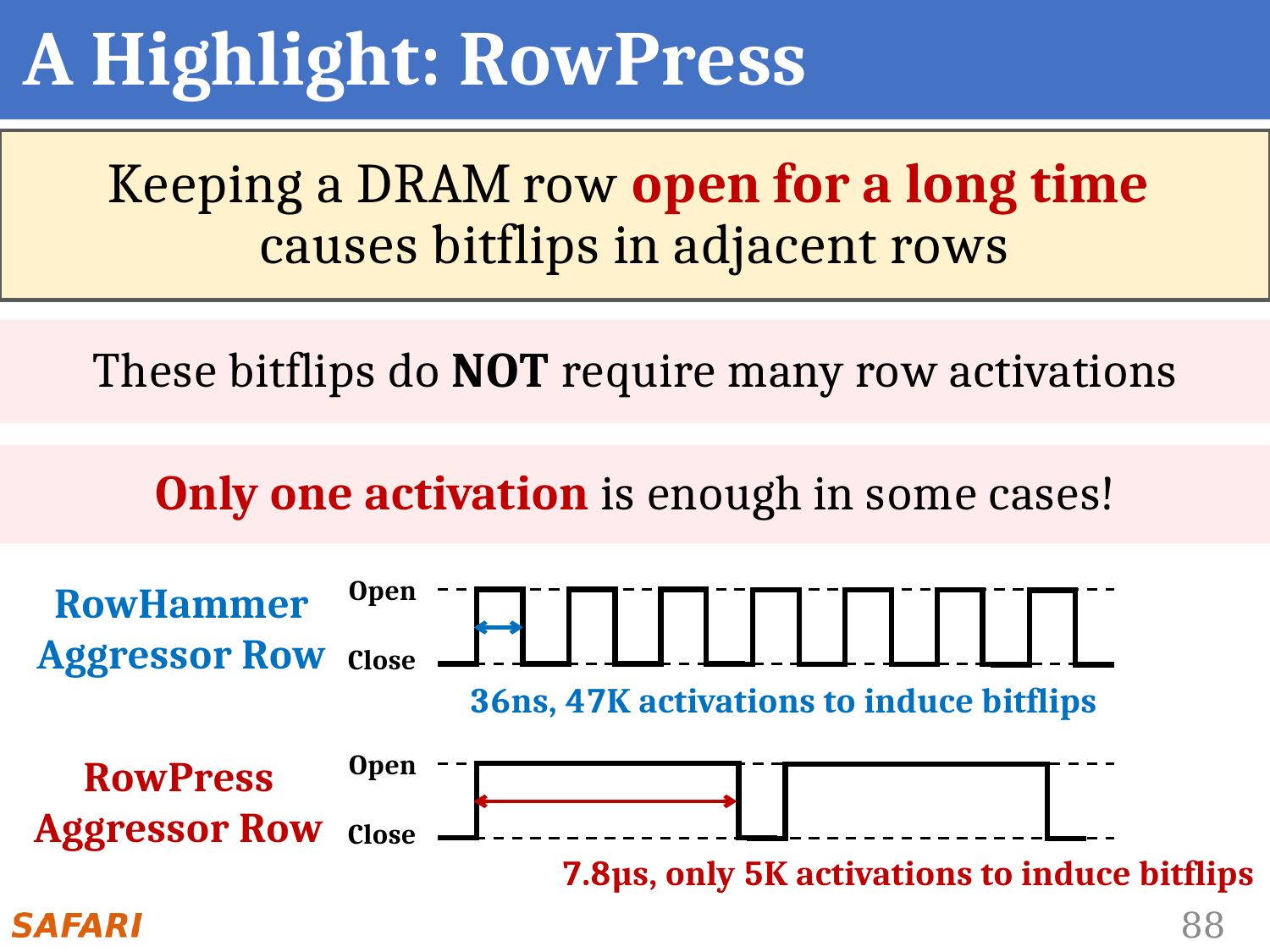

# A Highlight: RowPress
Keeping a DRAM row open for a long time
causes bitflips in adjacent rows
These bitflips do NOT require many row activations
Only one activation is enough in some cases!
Open
RowHammer
Aggressor Row
Close
36ns, 47K activations to induce bitflips
7.8µs, only 5K activations to induce bitflips
Open
RowPress
Aggressor Row
Close